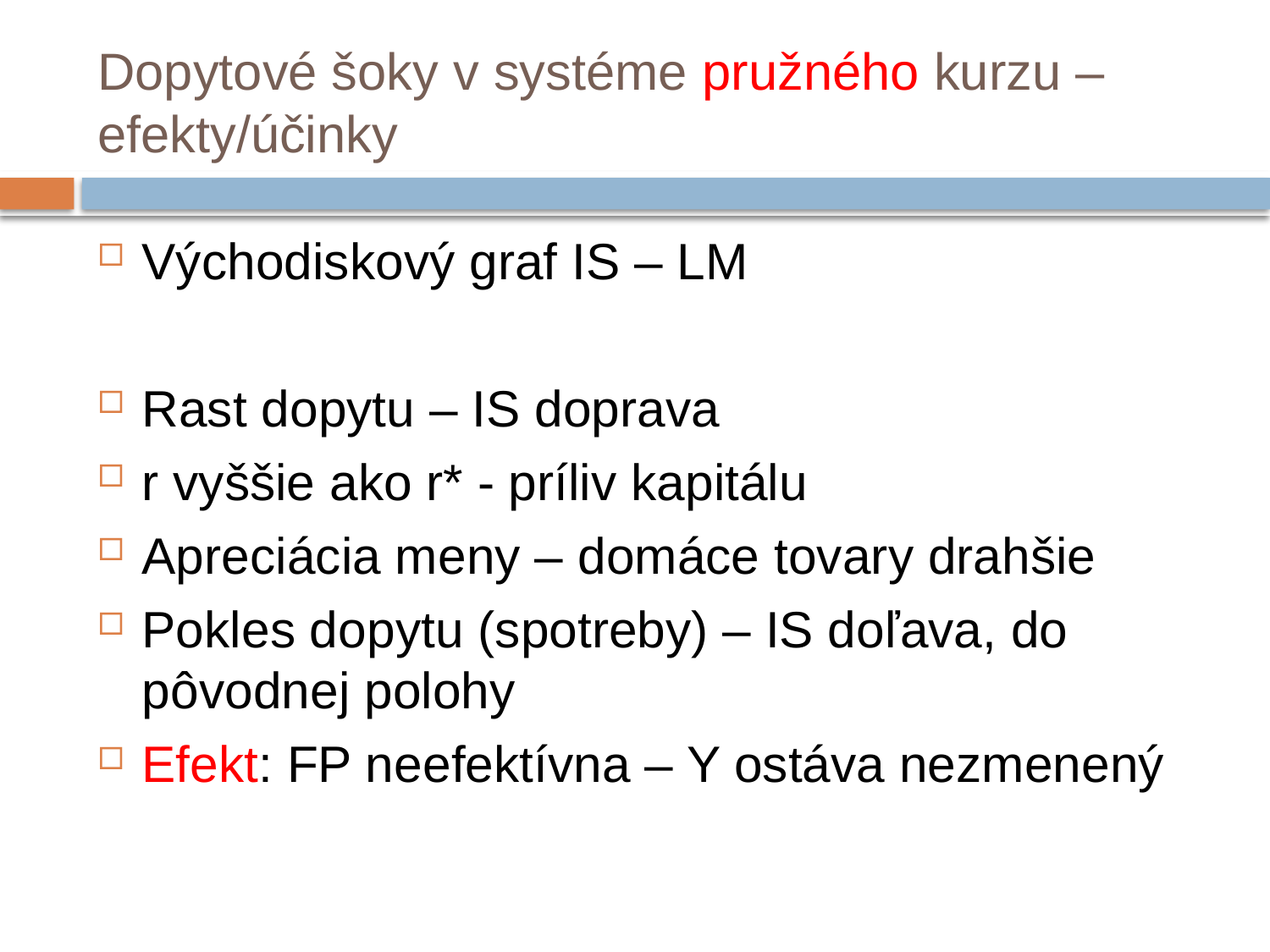

# Dopytové šoky v systéme pružného kurzu – efekty/účinky
Východiskový graf IS – LM

Rast dopytu – IS doprava
r vyššie ako r* - príliv kapitálu
Apreciácia meny – domáce tovary drahšie
Pokles dopytu (spotreby) – IS doľava, do pôvodnej polohy
Efekt: FP neefektívna – Y ostáva nezmenený